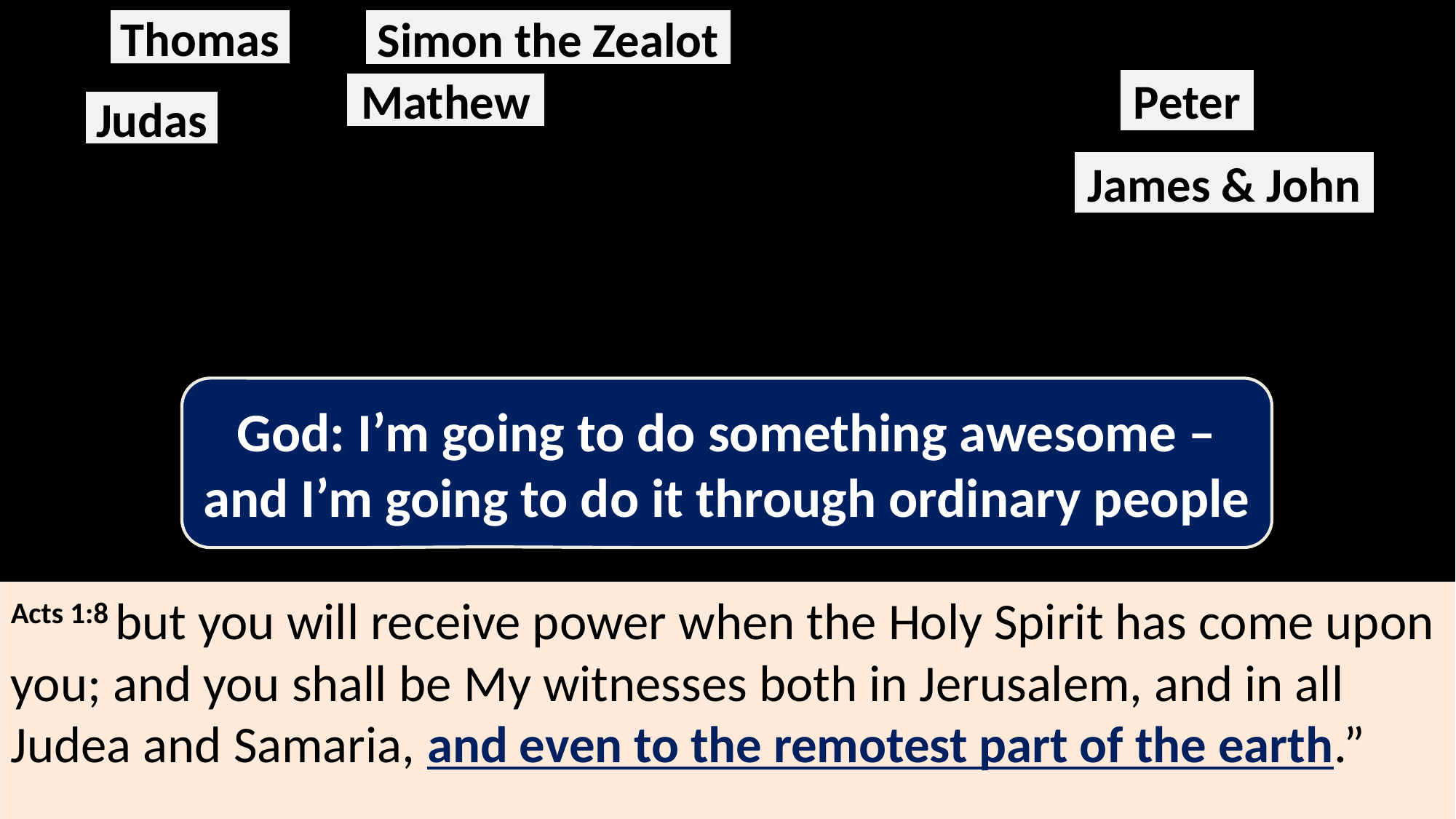

Thomas
Simon the Zealot
Peter
Mathew
Judas
James & John
God: I’m going to do something awesome – and I’m going to do it through ordinary people
Acts 1:8 but you will receive power when the Holy Spirit has come upon you; and you shall be My witnesses both in Jerusalem, and in all Judea and Samaria, and even to the remotest part of the earth.”